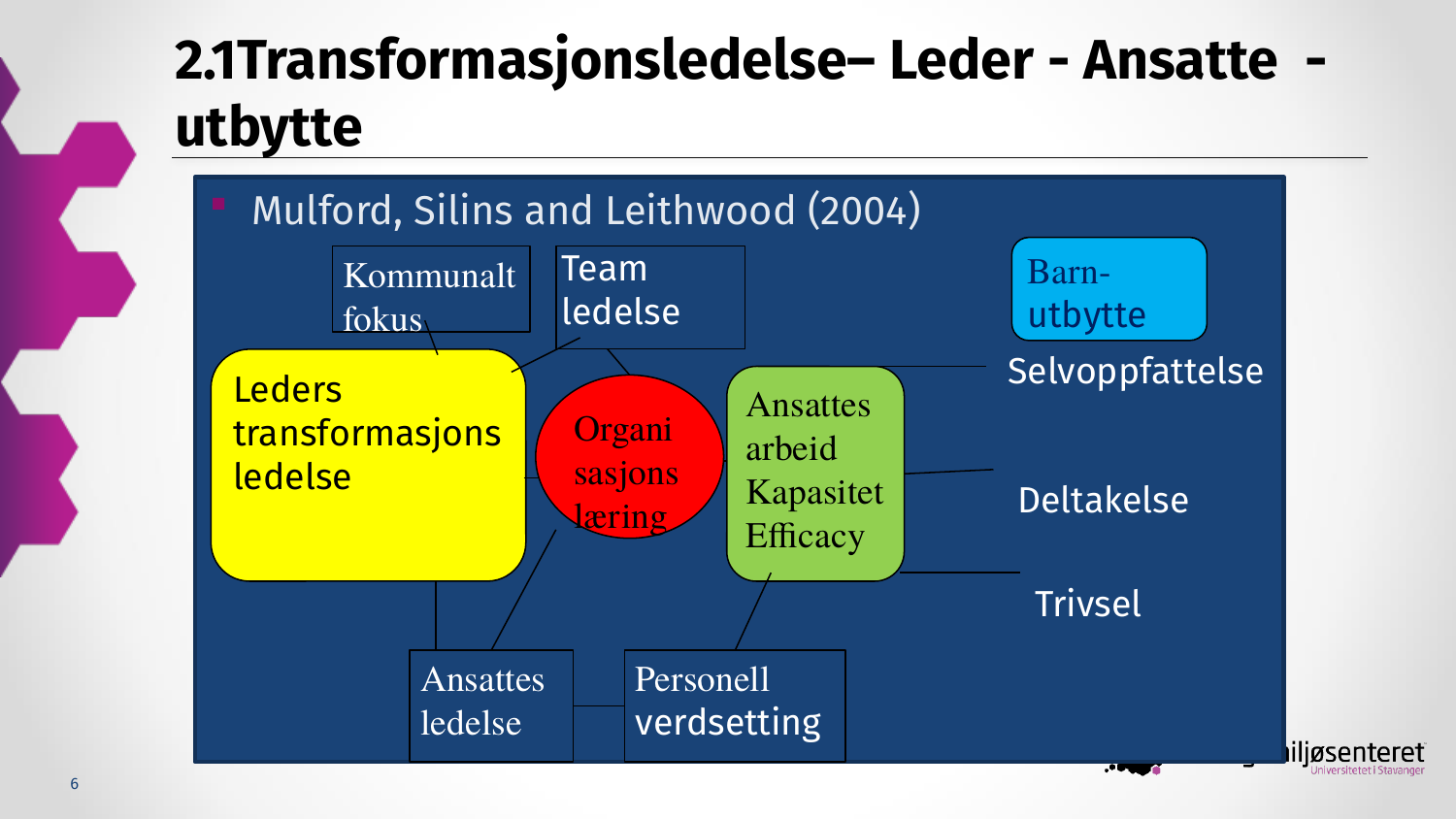

# 2.1Transformasjonsledelse– Leder - Ansatte  - utbytte
Mulford, Silins and Leithwood (2004)
Barn-
utbytte
Team
ledelse
Kommunalt fokus

Selvoppfattelse
Leders
transformasjons
ledelse
Ansattes arbeid
Kapasitet
Efficacy
Organi
sasjons
læring
Deltakelse
Trivsel
Ansattes ledelse
Personell
verdsetting